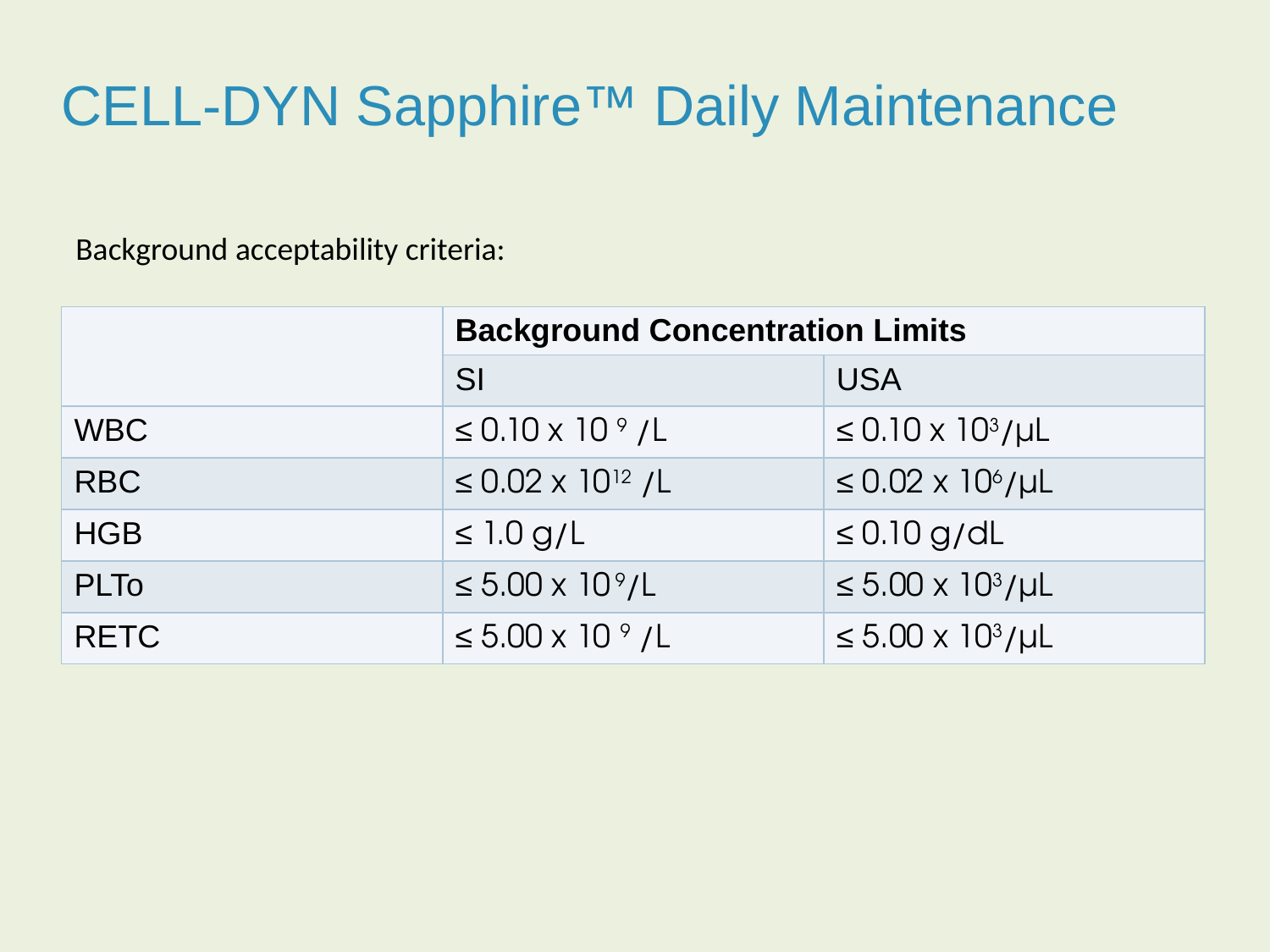

CELL-DYN Sapphire™ Daily Maintenance
Background acceptability criteria:
|  | Background Concentration Limits |  |
| --- | --- | --- |
|  | SI | USA |
| WBC | ≤ 0.10 x 10 9 /L | ≤ 0.10 x 103/μL |
| RBC | ≤ 0.02 x 1012 /L | ≤ 0.02 x 106/μL |
| HGB | ≤ 1.0 g/L | ≤ 0.10 g/dL |
| PLTo | ≤ 5.00 x 10 9/L | ≤ 5.00 x 103/μL |
| RETC | ≤ 5.00 x 10 9 /L | ≤ 5.00 x 103/μL |